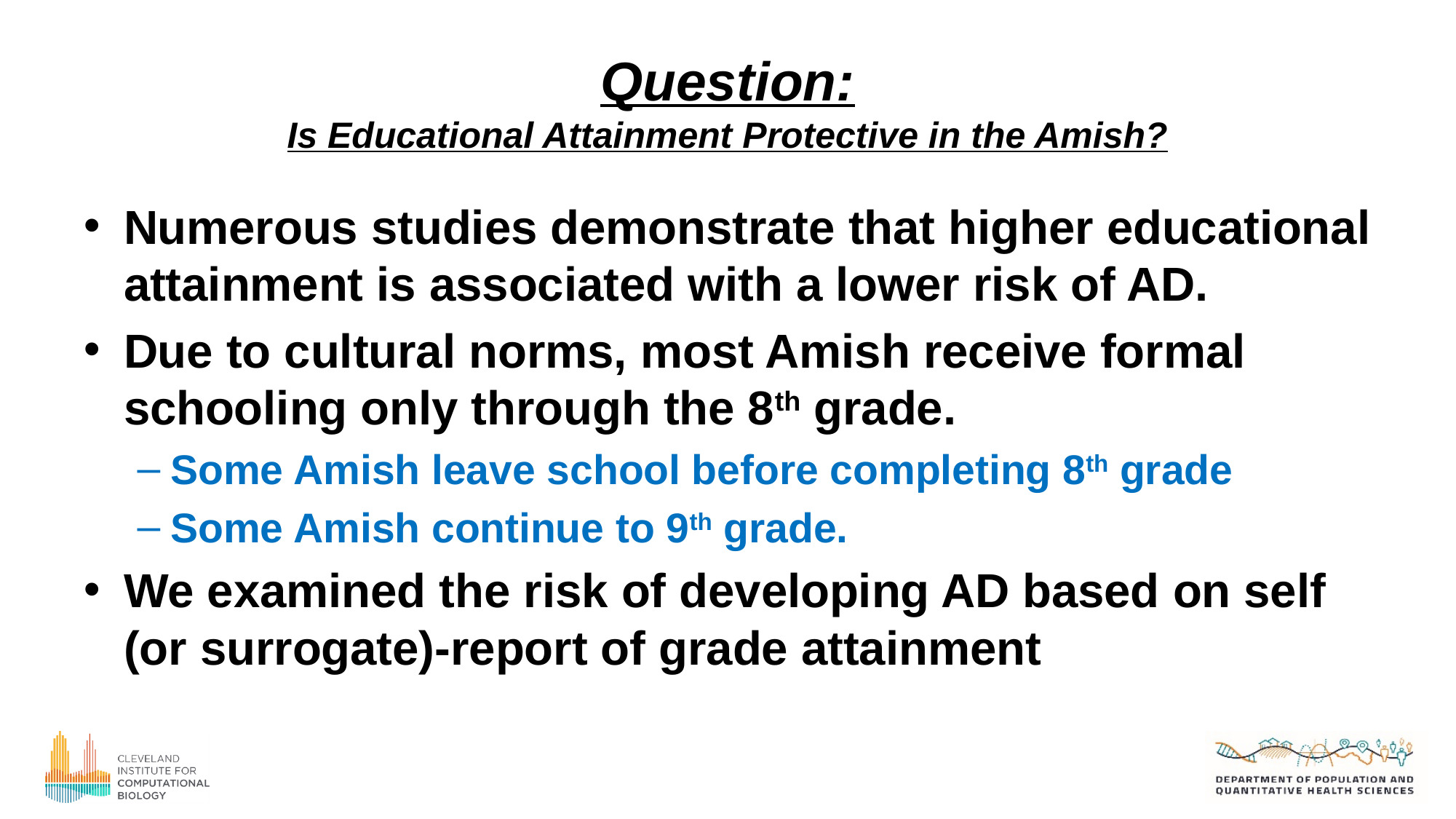

# Question: Is Educational Attainment Protective in the Amish?
Numerous studies demonstrate that higher educational attainment is associated with a lower risk of AD.
Due to cultural norms, most Amish receive formal schooling only through the 8th grade.
Some Amish leave school before completing 8th grade
Some Amish continue to 9th grade.
We examined the risk of developing AD based on self (or surrogate)-report of grade attainment